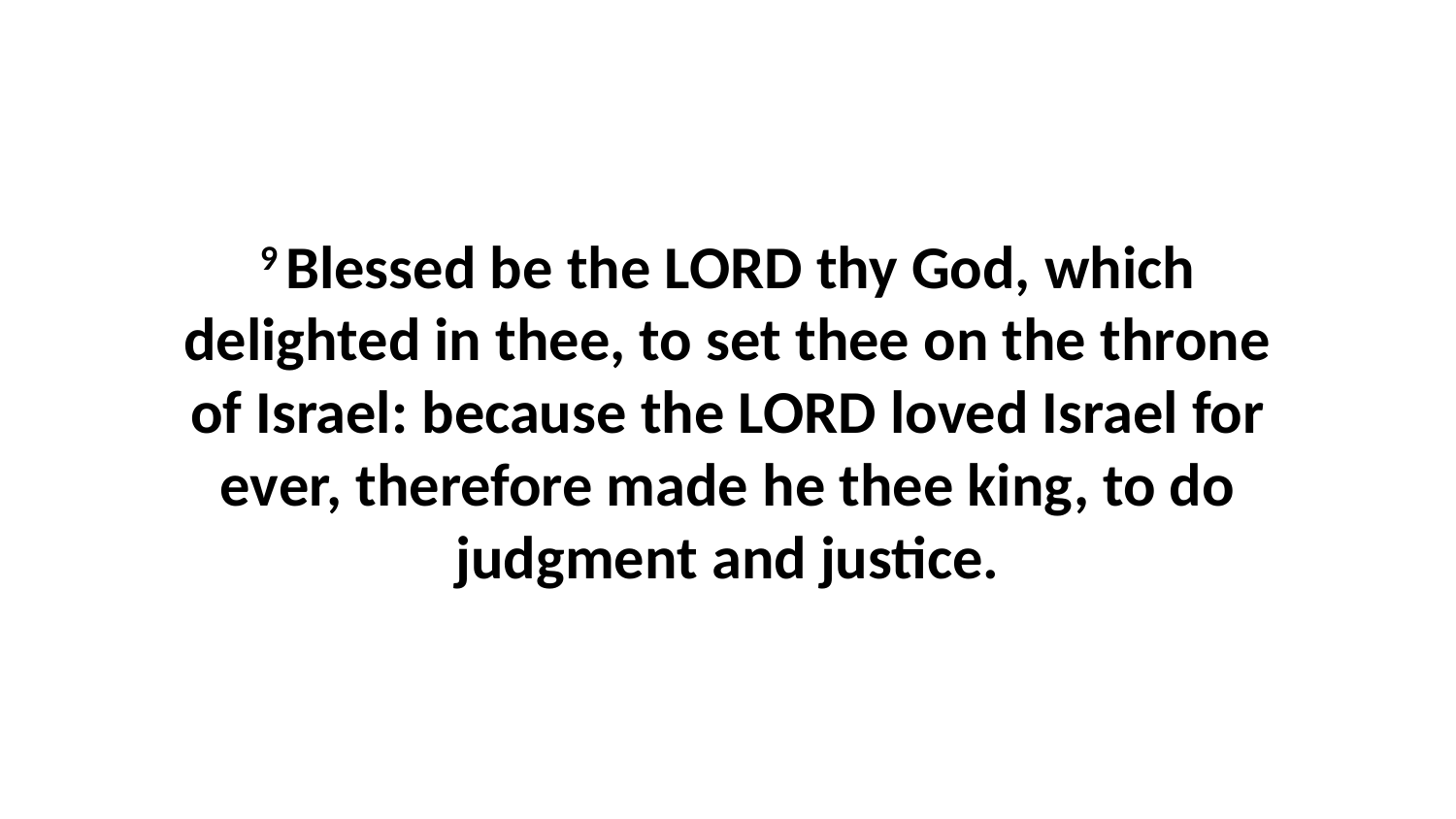

9 Blessed be the LORD thy God, which delighted in thee, to set thee on the throne of Israel: because the LORD loved Israel for ever, therefore made he thee king, to do judgment and justice.